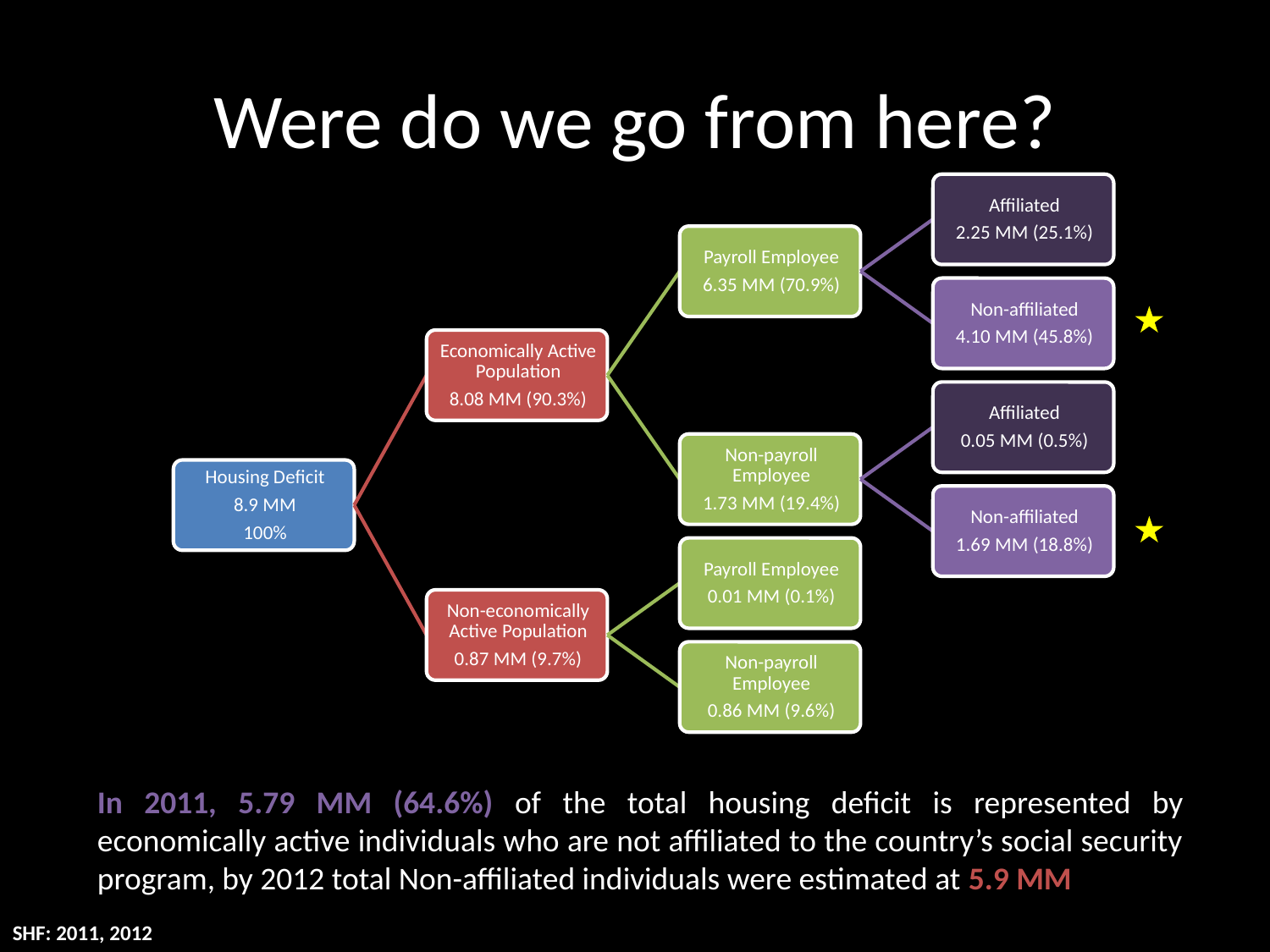

# Were do we go from here?
Housing Deficit
8.9 MM
100%

Economically Active Population
8.08 MM (90.3%)

Payroll Employee
6.35 MM (70.9%)

Affiliated
2.25 MM (25.1%)

Non-affiliated
4.10 MM (45.8%)

Non-payroll Employee
1.73 MM (19.4%)

Affiliated
0.05 MM (0.5%)

Non-affiliated
1.69 MM (18.8%)

Non-economically Active Population
0.87 MM (9.7%)

Payroll Employee
0.01 MM (0.1%)

Non-payroll Employee
0.86 MM (9.6%)

In 2011, 5.79 MM (64.6%) of the total housing deficit is represented by economically active individuals who are not affiliated to the country’s social security program, by 2012 total Non-affiliated individuals were estimated at 5.9 MM
SHF: 2011, 2012